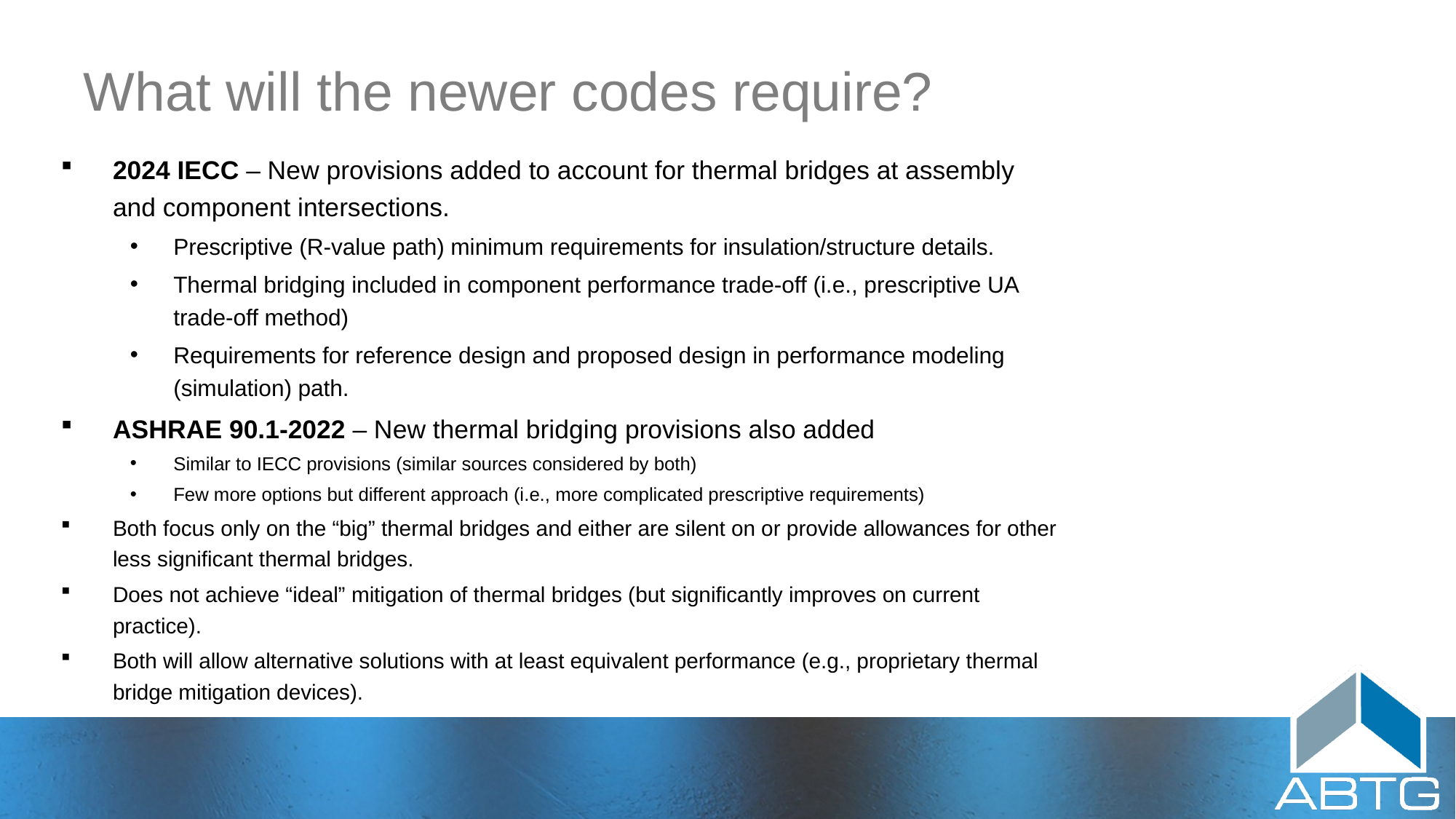

# What will the newer codes require?
2024 IECC – New provisions added to account for thermal bridges at assembly and component intersections.
Prescriptive (R-value path) minimum requirements for insulation/structure details.
Thermal bridging included in component performance trade-off (i.e., prescriptive UA trade-off method)
Requirements for reference design and proposed design in performance modeling (simulation) path.
ASHRAE 90.1-2022 – New thermal bridging provisions also added
Similar to IECC provisions (similar sources considered by both)
Few more options but different approach (i.e., more complicated prescriptive requirements)
Both focus only on the “big” thermal bridges and either are silent on or provide allowances for other less significant thermal bridges.
Does not achieve “ideal” mitigation of thermal bridges (but significantly improves on current practice).
Both will allow alternative solutions with at least equivalent performance (e.g., proprietary thermal bridge mitigation devices).